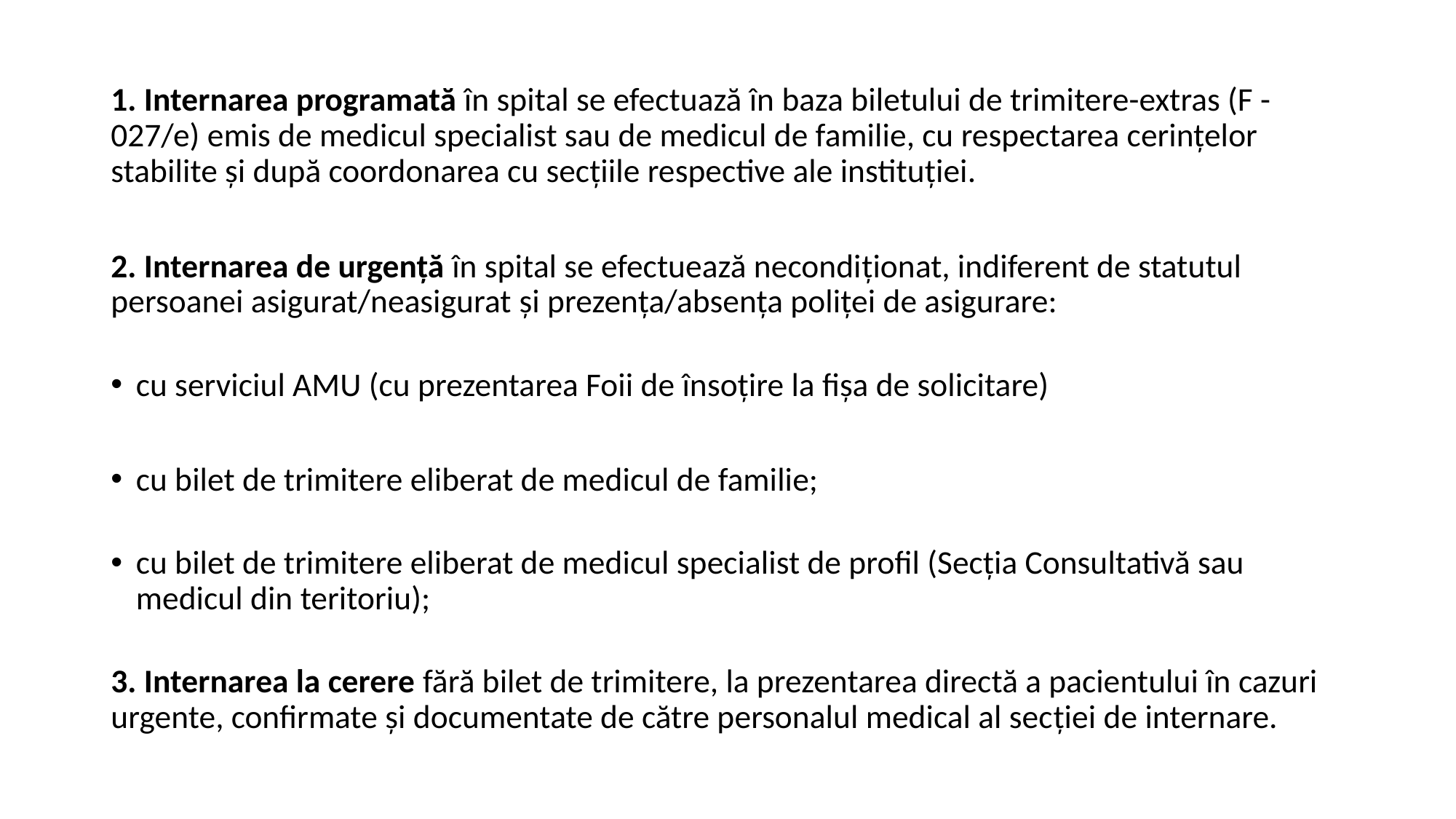

1. Internarea programată în spital se efectuază în baza biletului de trimitere-extras (F - 027/e) emis de medicul specialist sau de medicul de familie, cu respectarea cerințelor stabilite și după coordonarea cu secțiile respective ale instituției.

2. Internarea de urgenţă în spital se efectuează necondiţionat, indiferent de statutul persoanei asigurat/neasigurat şi prezenţa/absenţa poliţei de asigurare:
cu serviciul AMU (cu prezentarea Foii de însoțire la fișa de solicitare)

cu bilet de trimitere eliberat de medicul de familie;
cu bilet de trimitere eliberat de medicul specialist de profil (Secția Consultativă sau medicul din teritoriu);
3. Internarea la cerere fără bilet de trimitere, la prezentarea directă a pacientului în cazuri urgente, confirmate şi documentate de către personalul medical al secţiei de internare.